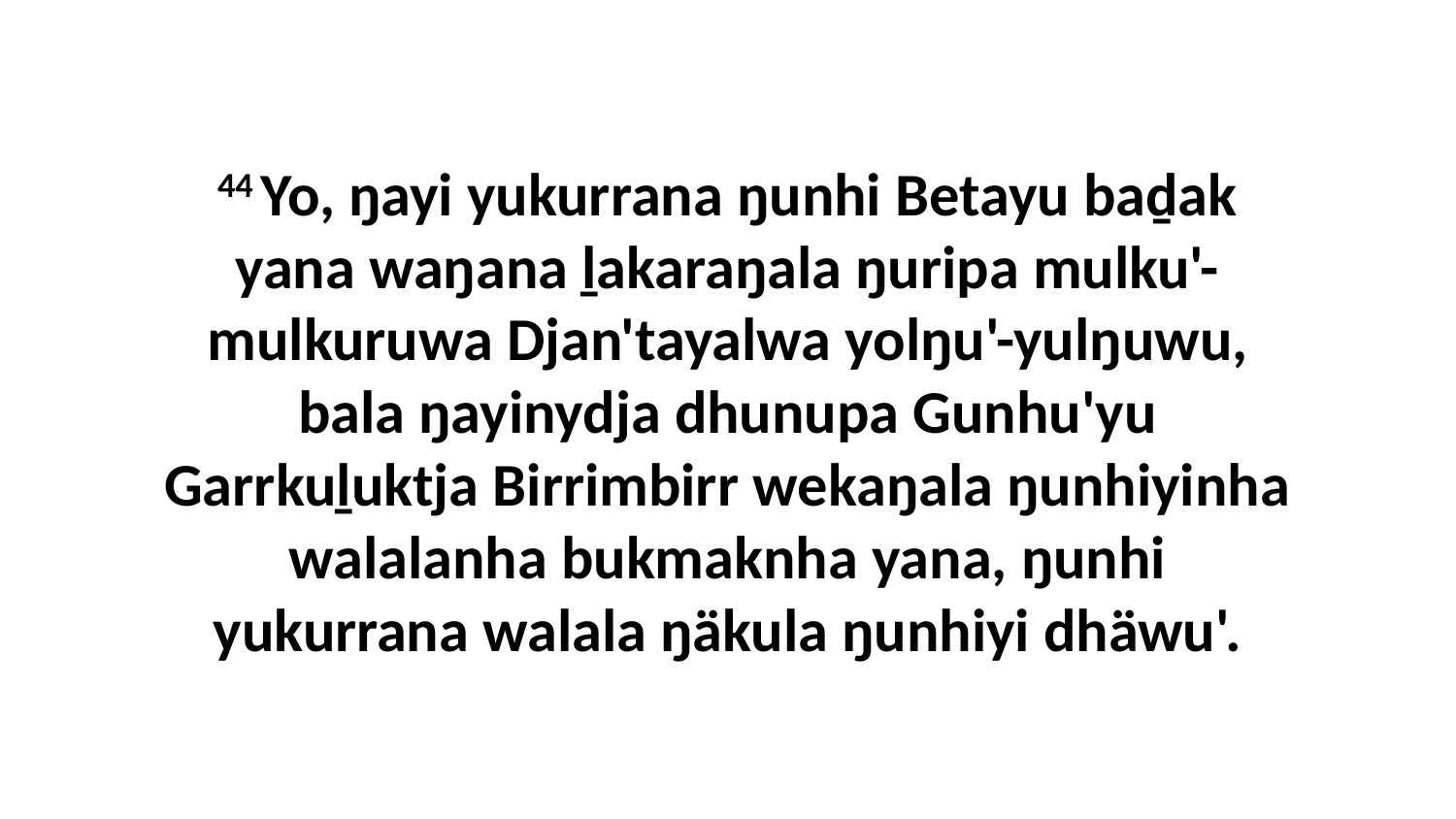

44 Yo, ŋayi yukurrana ŋunhi Betayu baḏak yana waŋana ḻakaraŋala ŋuripa mulku'-mulkuruwa Djan'tayalwa yolŋu'-yulŋuwu, bala ŋayinydja dhunupa Gunhu'yu Garrkuḻuktja Birrimbirr wekaŋala ŋunhiyinha walalanha bukmaknha yana, ŋunhi yukurrana walala ŋäkula ŋunhiyi dhäwu'.